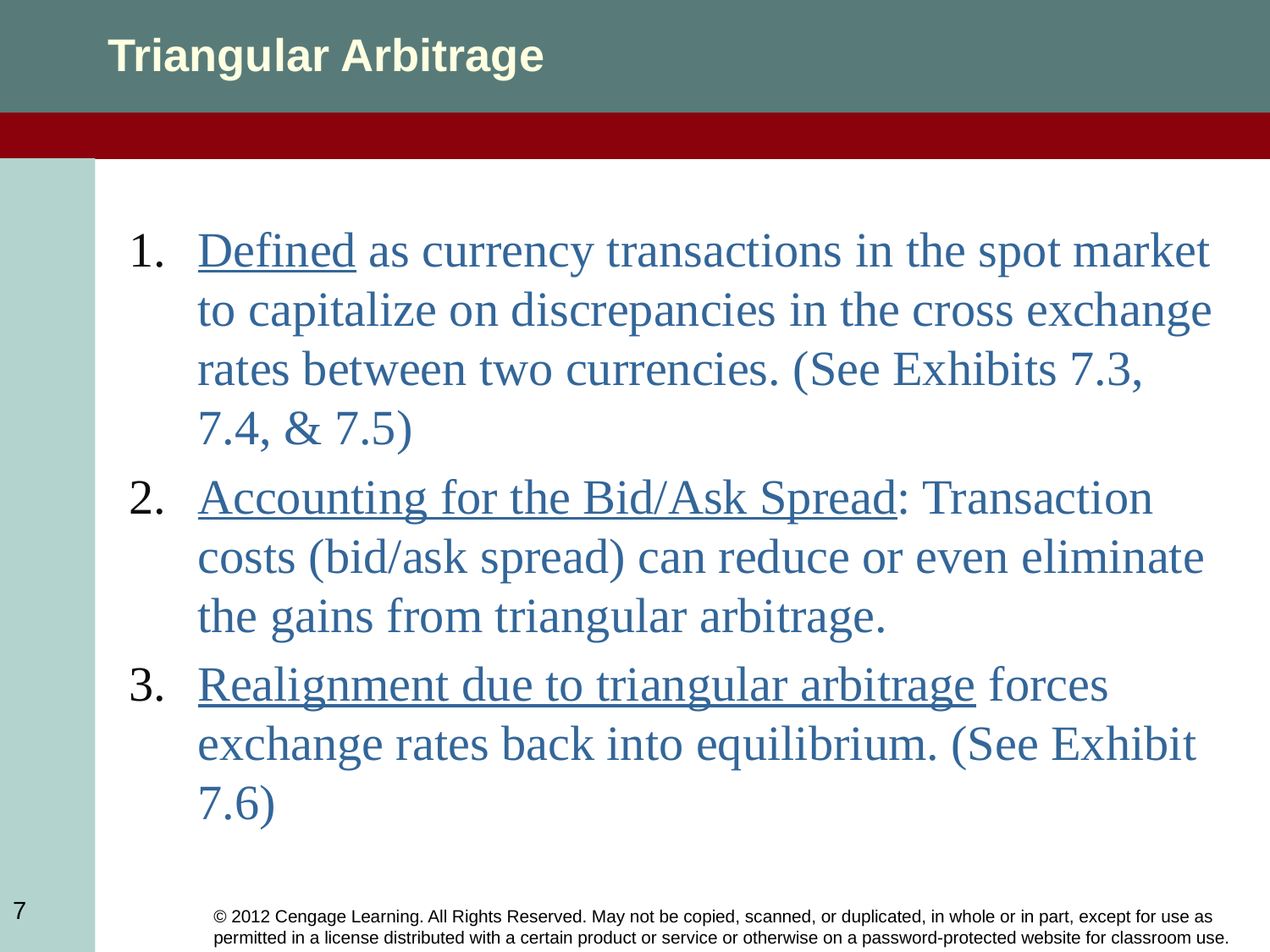

Triangular Arbitrage
Defined as currency transactions in the spot market to capitalize on discrepancies in the cross exchange rates between two currencies. (See Exhibits 7.3, 7.4, & 7.5)
Accounting for the Bid/Ask Spread: Transaction costs (bid/ask spread) can reduce or even eliminate the gains from triangular arbitrage.
Realignment due to triangular arbitrage forces exchange rates back into equilibrium. (See Exhibit 7.6)

7